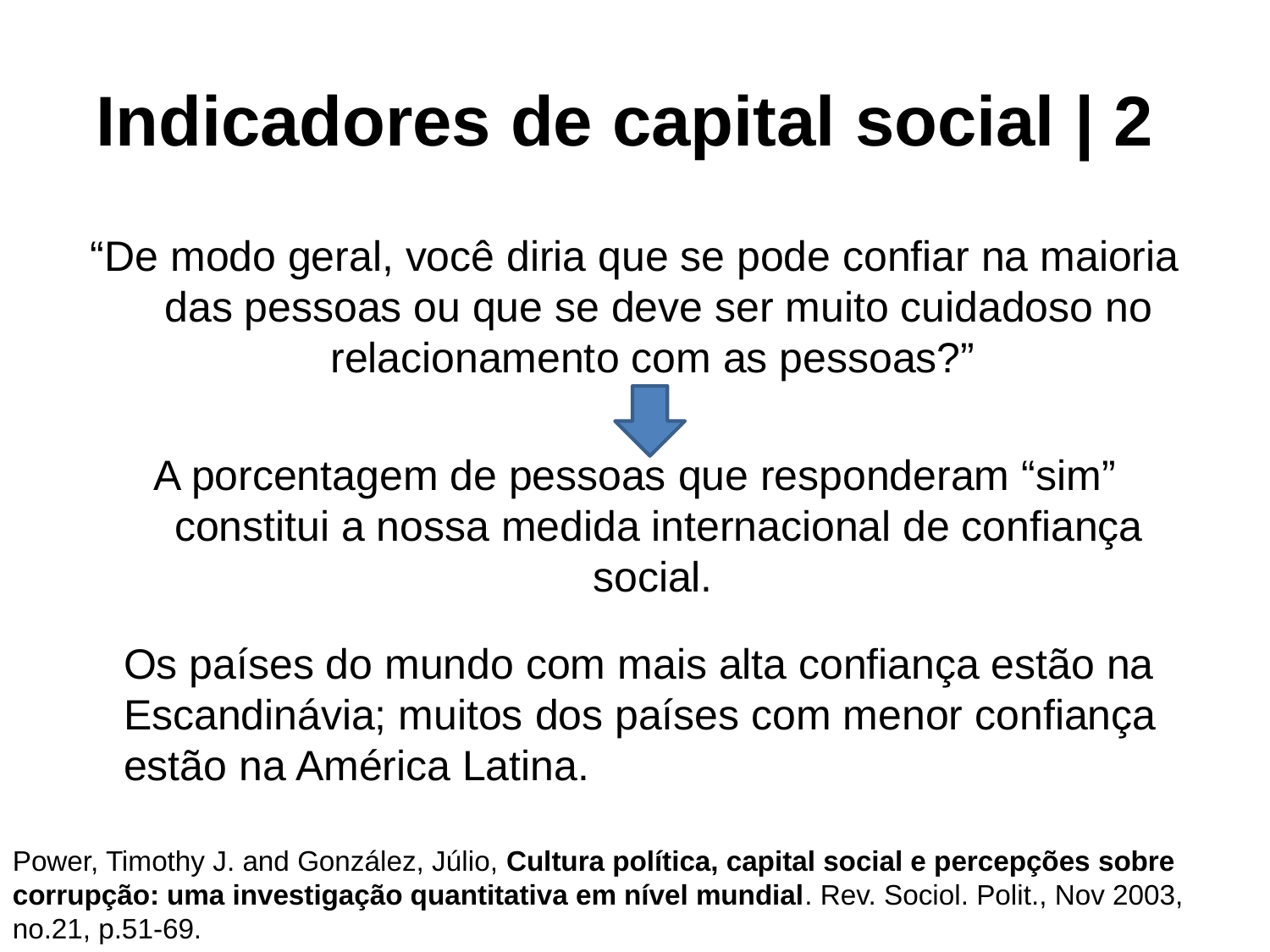

# Indicadores de capital social | 2
“De modo geral, você diria que se pode confiar na maioria das pessoas ou que se deve ser muito cuidadoso no relacionamento com as pessoas?”

A porcentagem de pessoas que responderam “sim” constitui a nossa medida internacional de confiança social.

    Os países do mundo com mais alta confiança estão na Escandinávia; muitos dos países com menor confiança estão na América Latina.

Power, Timothy J. and González, Júlio, Cultura política, capital social e percepções sobre corrupção: uma investigação quantitativa em nível mundial. Rev. Sociol. Polit., Nov 2003, no.21, p.51-69.